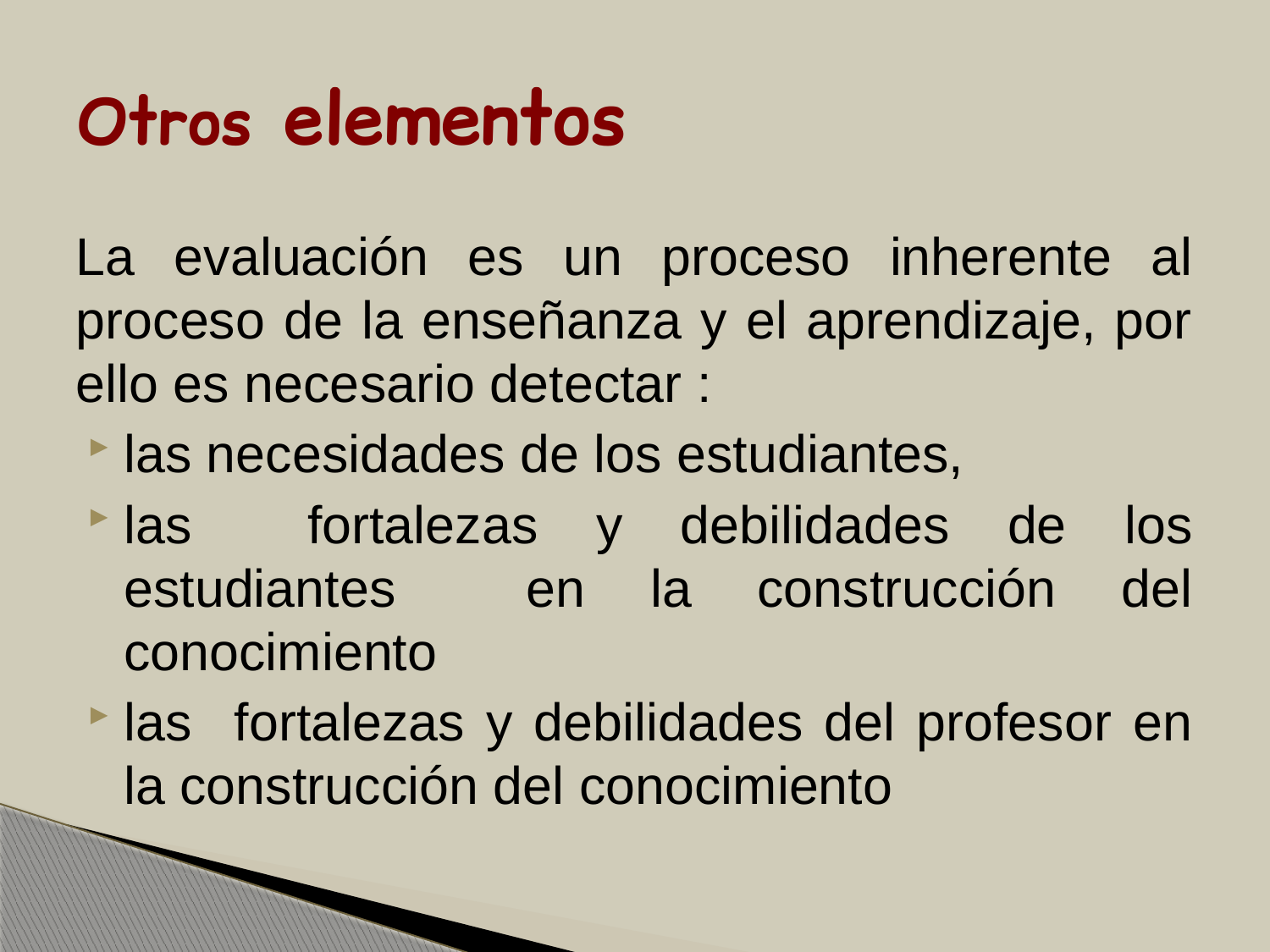

# Otros elementos
La evaluación es un proceso inherente al proceso de la enseñanza y el aprendizaje, por ello es necesario detectar :
las necesidades de los estudiantes,
las  fortalezas y debilidades de los estudiantes  en la construcción del conocimiento
las  fortalezas y debilidades del profesor en la construcción del conocimiento